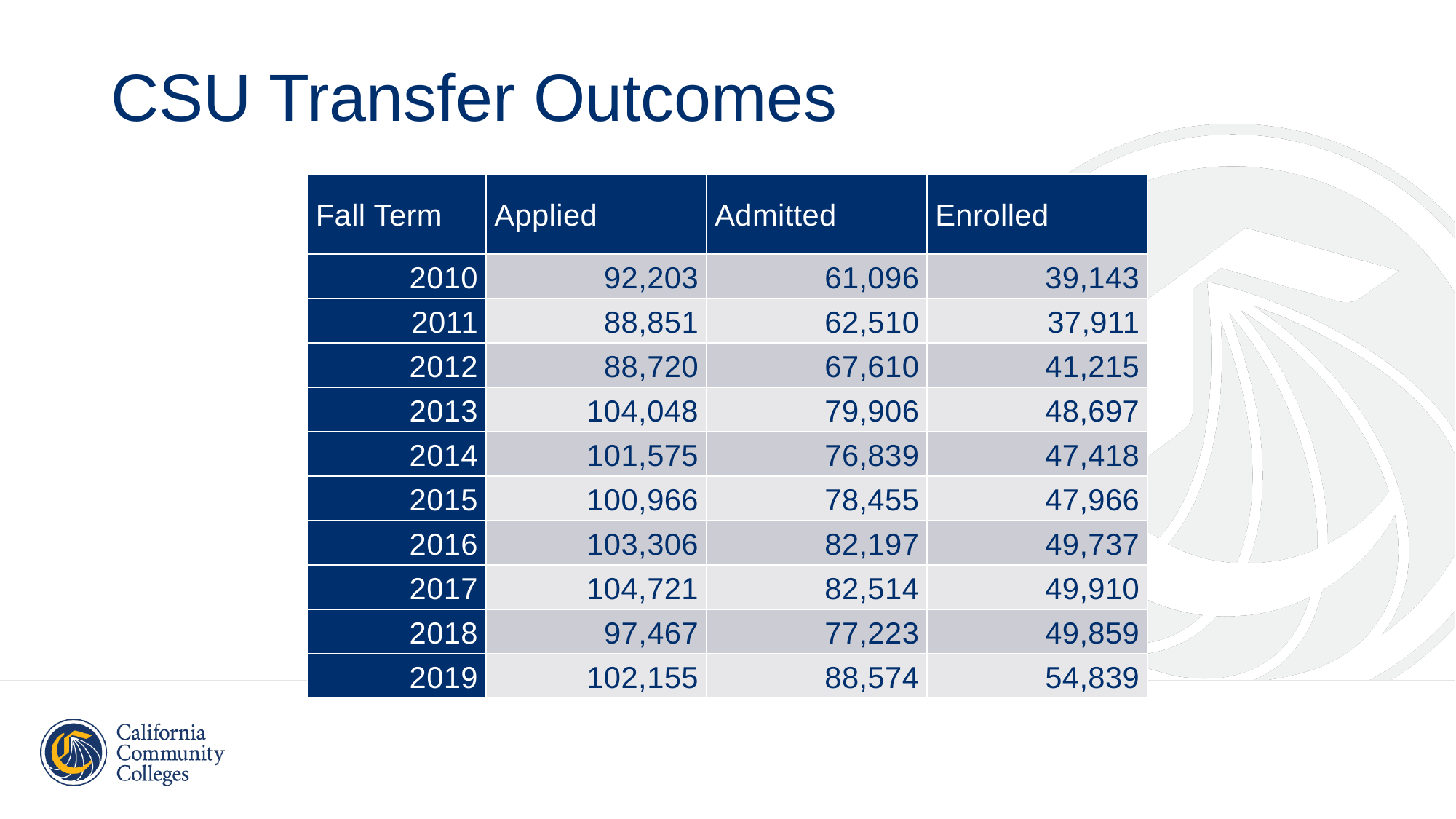

# CSU Transfer Outcomes
| Fall Term | Applied | Admitted | Enrolled |
| --- | --- | --- | --- |
| 2010 | 92,203 | 61,096 | 39,143 |
| 2011 | 88,851 | 62,510 | 37,911 |
| 2012 | 88,720 | 67,610 | 41,215 |
| 2013 | 104,048 | 79,906 | 48,697 |
| 2014 | 101,575 | 76,839 | 47,418 |
| 2015 | 100,966 | 78,455 | 47,966 |
| 2016 | 103,306 | 82,197 | 49,737 |
| 2017 | 104,721 | 82,514 | 49,910 |
| 2018 | 97,467 | 77,223 | 49,859 |
| 2019 | 102,155 | 88,574 | 54,839 |